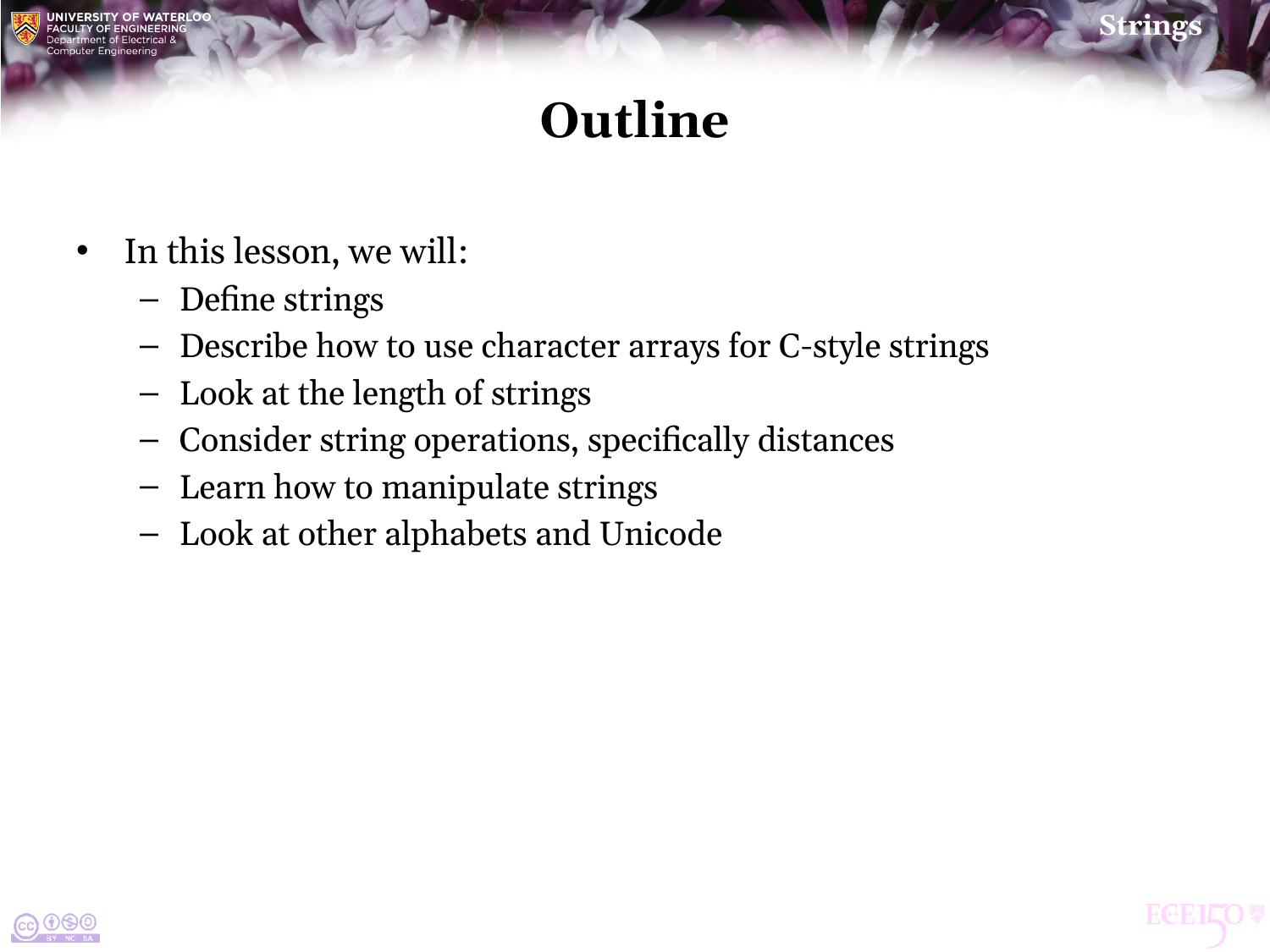

# Outline
In this lesson, we will:
Define strings
Describe how to use character arrays for C-style strings
Look at the length of strings
Consider string operations, specifically distances
Learn how to manipulate strings
Look at other alphabets and Unicode